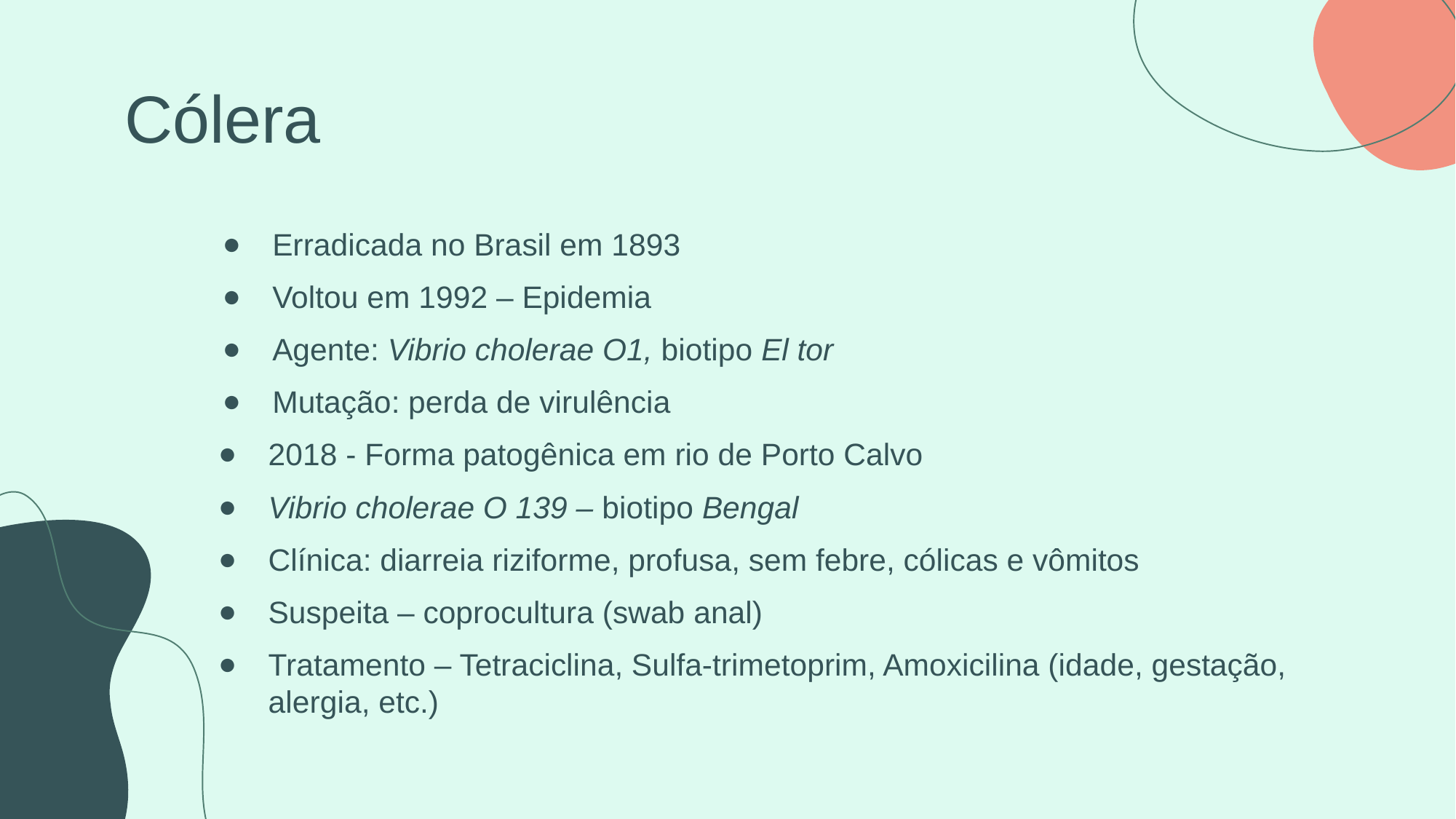

# Cólera
Erradicada no Brasil em 1893
Voltou em 1992 – Epidemia
Agente: Vibrio cholerae O1, biotipo El tor
Mutação: perda de virulência
2018 - Forma patogênica em rio de Porto Calvo
Vibrio cholerae O 139 – biotipo Bengal
Clínica: diarreia riziforme, profusa, sem febre, cólicas e vômitos
Suspeita – coprocultura (swab anal)
Tratamento – Tetraciclina, Sulfa-trimetoprim, Amoxicilina (idade, gestação, alergia, etc.)